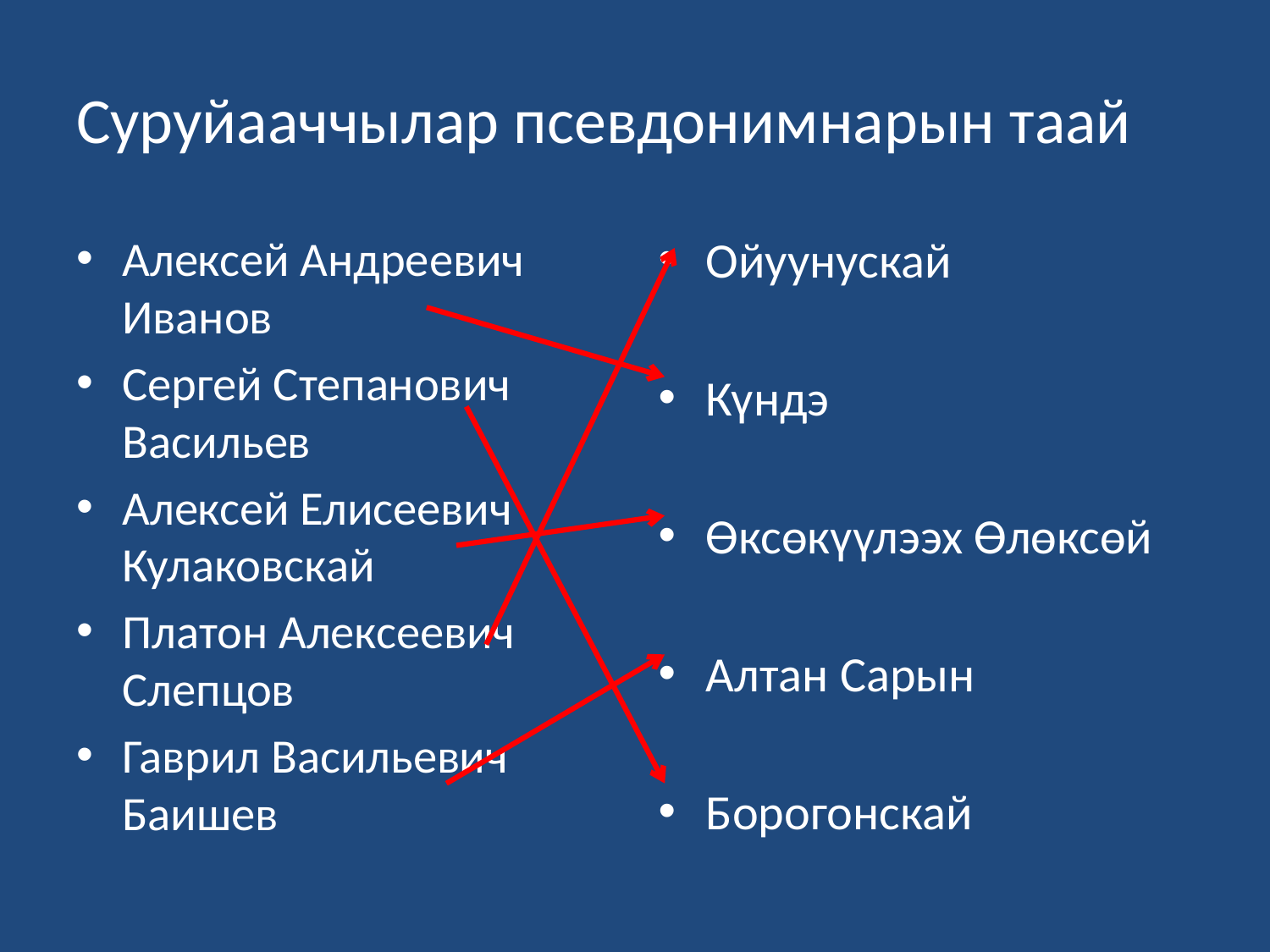

# Суруйааччылар псевдонимнарын таай
Алексей Андреевич Иванов
Сергей Степанович Васильев
Алексей Елисеевич Кулаковскай
Платон Алексеевич Слепцов
Гаврил Васильевич Баишев
Ойуунускай

Күндэ

Өксөкүүлээх Өлөксөй

Алтан Сарын

Борогонскай